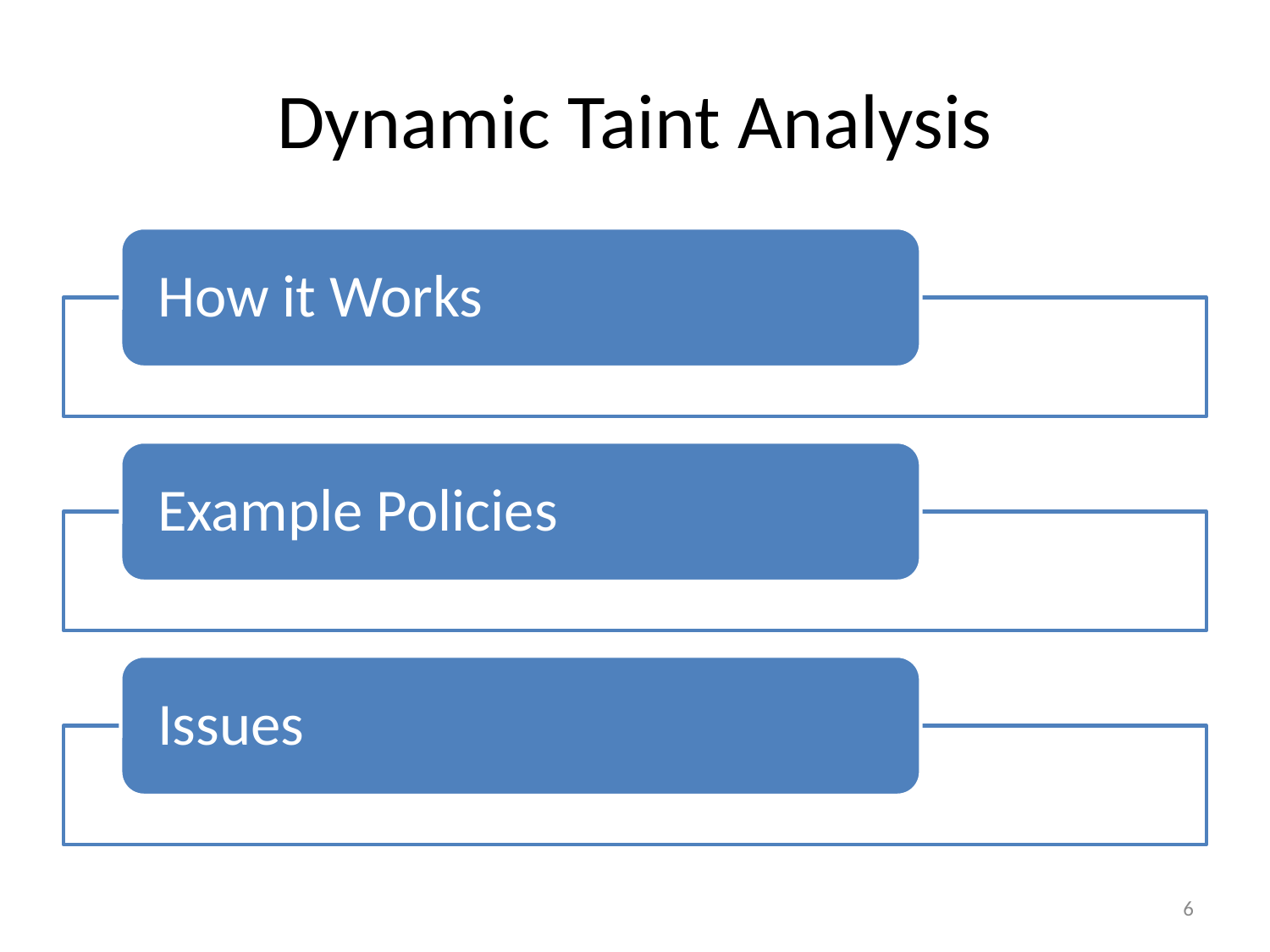

# Dynamic Taint Analysis
How it Works
Example Policies
Issues
6